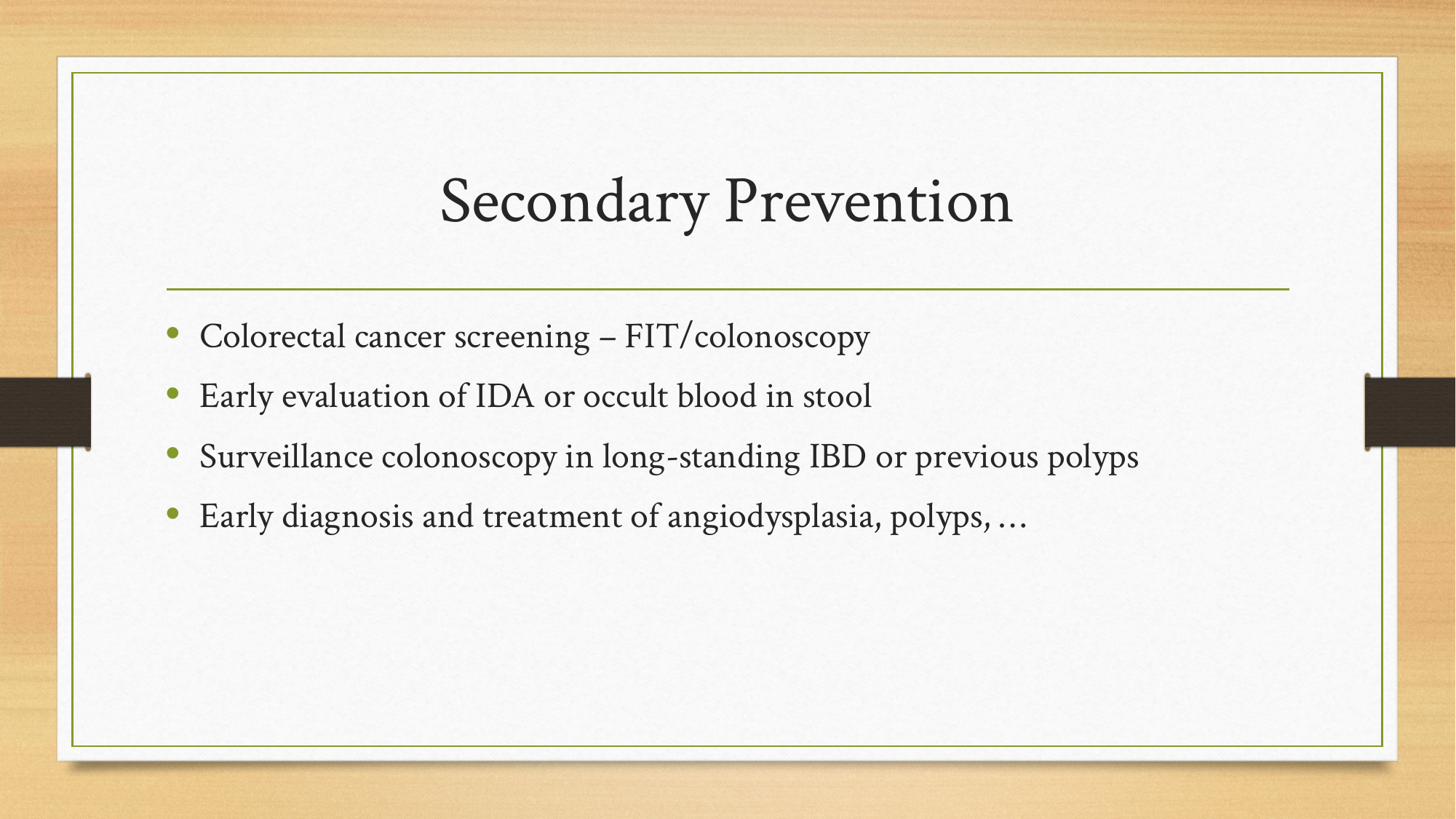

# Secondary Prevention
Colorectal cancer screening – FIT/colonoscopy
Early evaluation of IDA or occult blood in stool
Surveillance colonoscopy in long-standing IBD or previous polyps
Early diagnosis and treatment of angiodysplasia, polyps, …